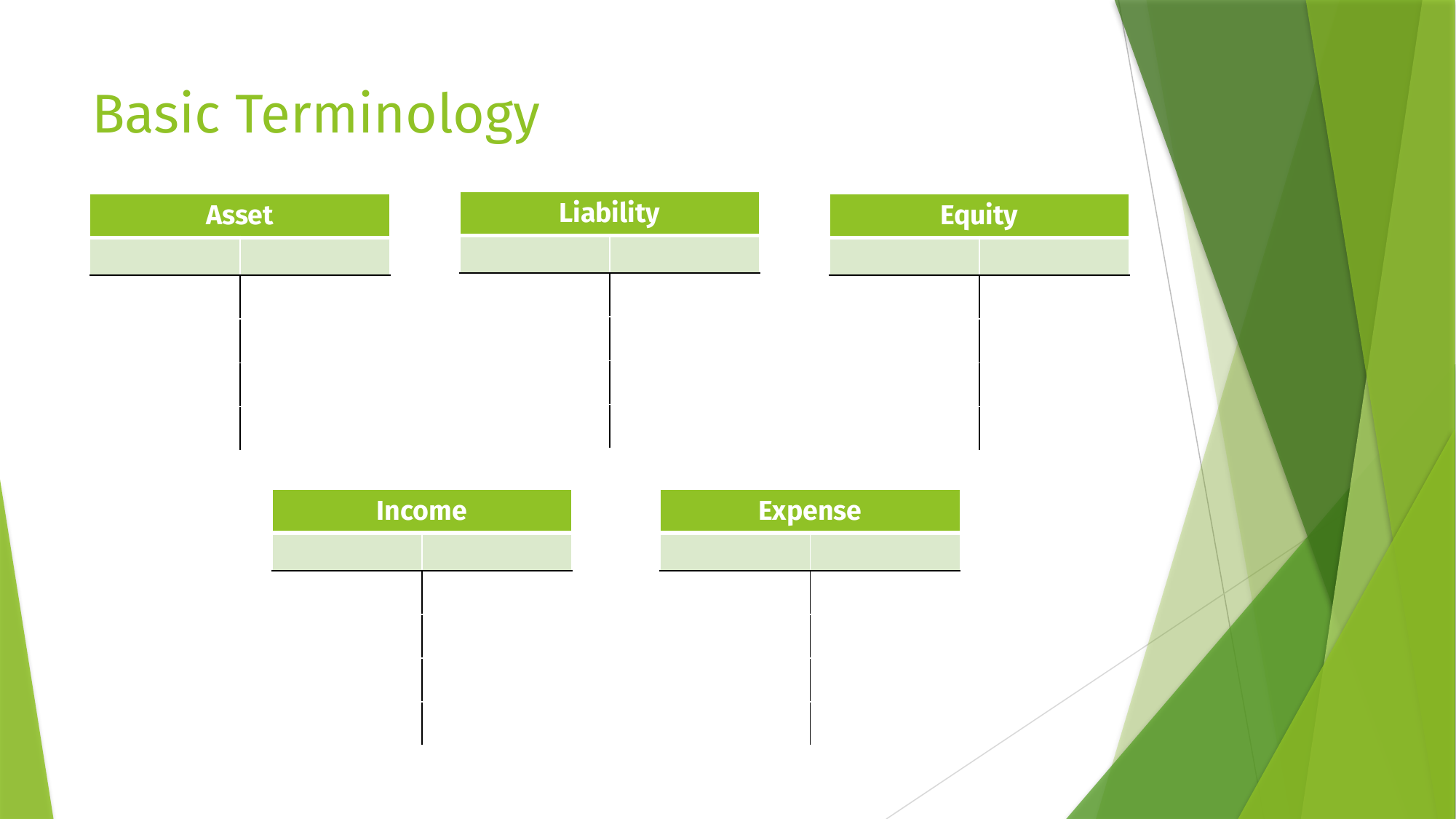

# Basic Terminology
| Liability |  |
| --- | --- |
|  |  |
|  |  |
|  |  |
|  |  |
|  |  |
| Asset |  |
| --- | --- |
|  |  |
|  |  |
|  |  |
|  |  |
|  |  |
| Equity |  |
| --- | --- |
|  |  |
|  |  |
|  |  |
|  |  |
|  |  |
| Income |  |
| --- | --- |
|  |  |
|  |  |
|  |  |
|  |  |
|  |  |
| Expense |  |
| --- | --- |
|  |  |
|  |  |
|  |  |
|  |  |
|  |  |